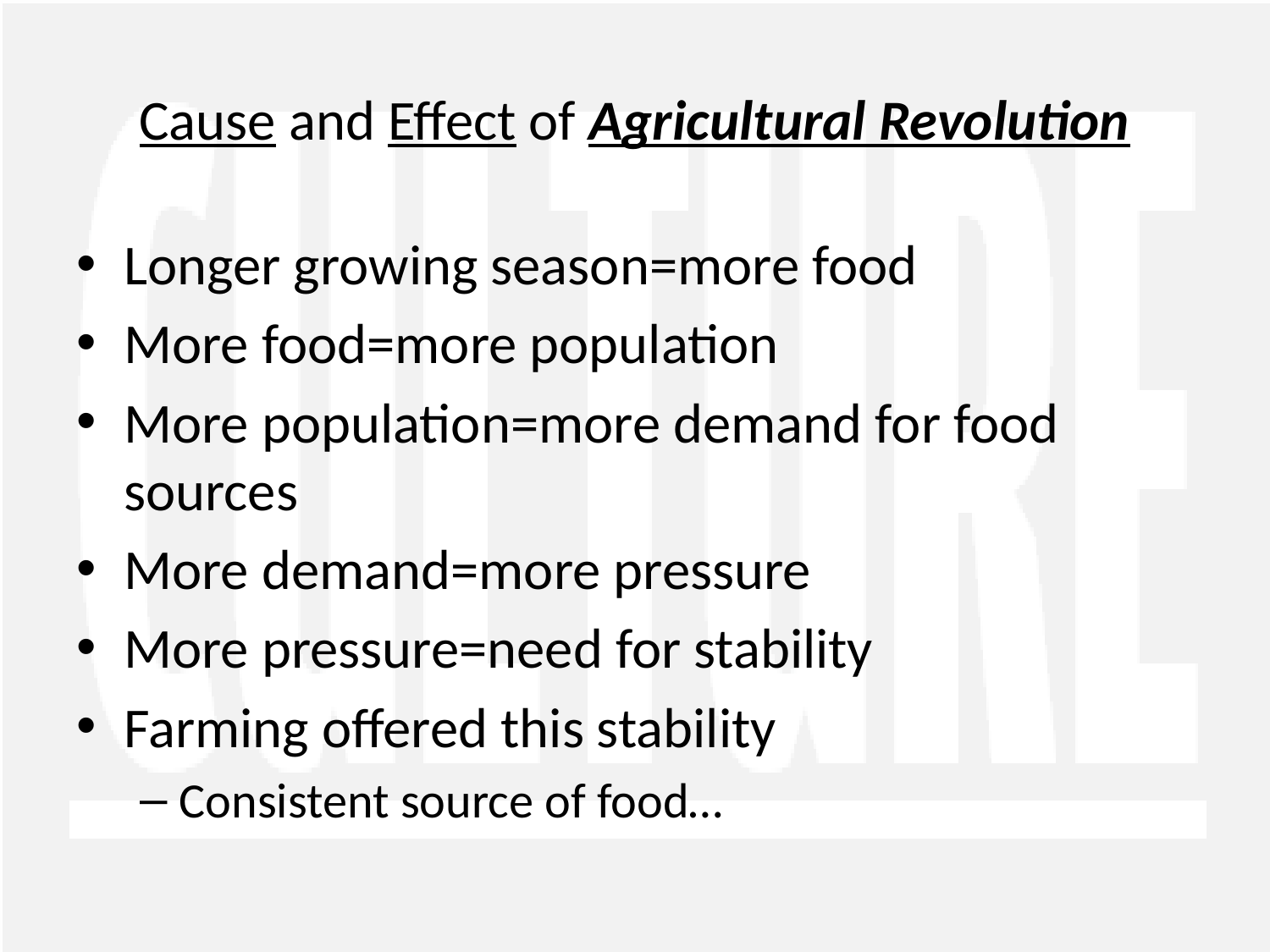

# Cause and Effect of Agricultural Revolution
Longer growing season=more food
More food=more population
More population=more demand for food sources
More demand=more pressure
More pressure=need for stability
Farming offered this stability
Consistent source of food…